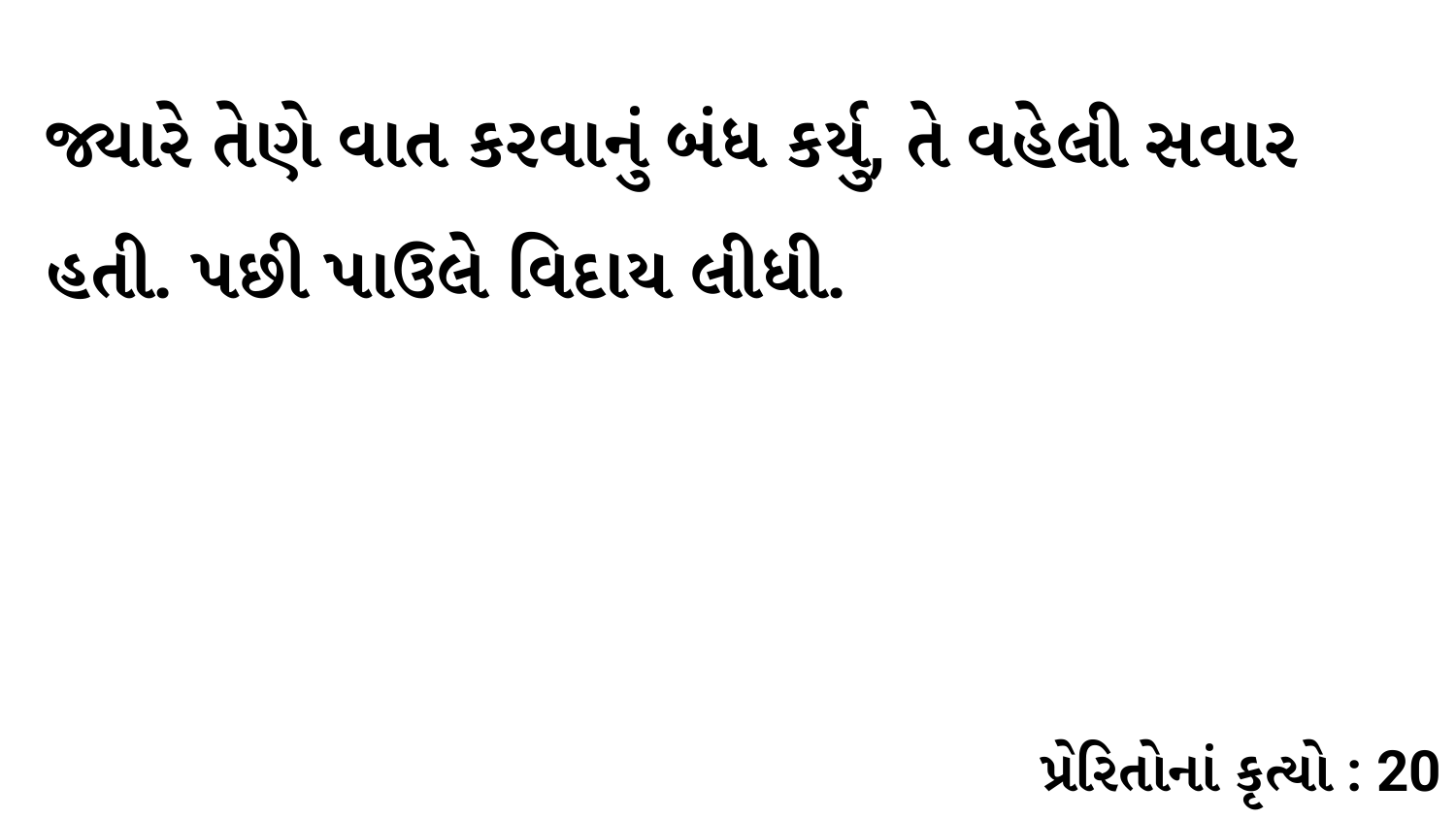

જ્યારે તેણે વાત કરવાનું બંધ કર્યુ, તે વહેલી સવાર હતી. પછી પાઉલે વિદાય લીધી.
પ્રેરિતોનાં કૃત્યો : 20